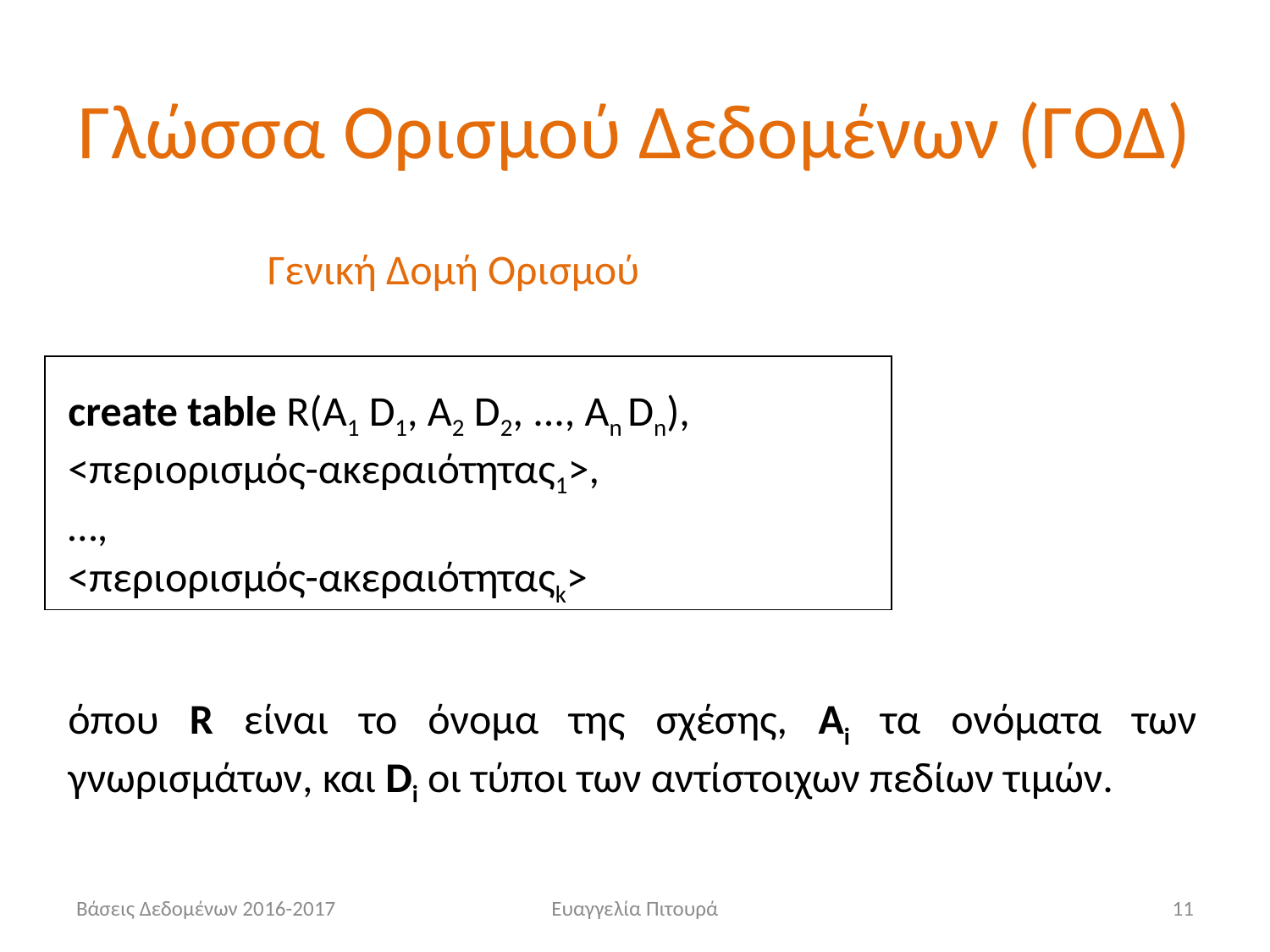

# Γλώσσα Ορισμού Δεδομένων (ΓΟΔ)
Γενική Δομή Ορισμού

create table R(A1 D1, A2 D2, ..., An Dn),
<περιορισμός-ακεραιότητας1>,
…,
<περιορισμός-ακεραιότηταςk>

όπου R είναι το όνομα της σχέσης, Ai τα ονόματα των γνωρισμάτων, και Di οι τύποι των αντίστοιχων πεδίων τιμών.

Βάσεις Δεδομένων 2016-2017
Ευαγγελία Πιτουρά
11